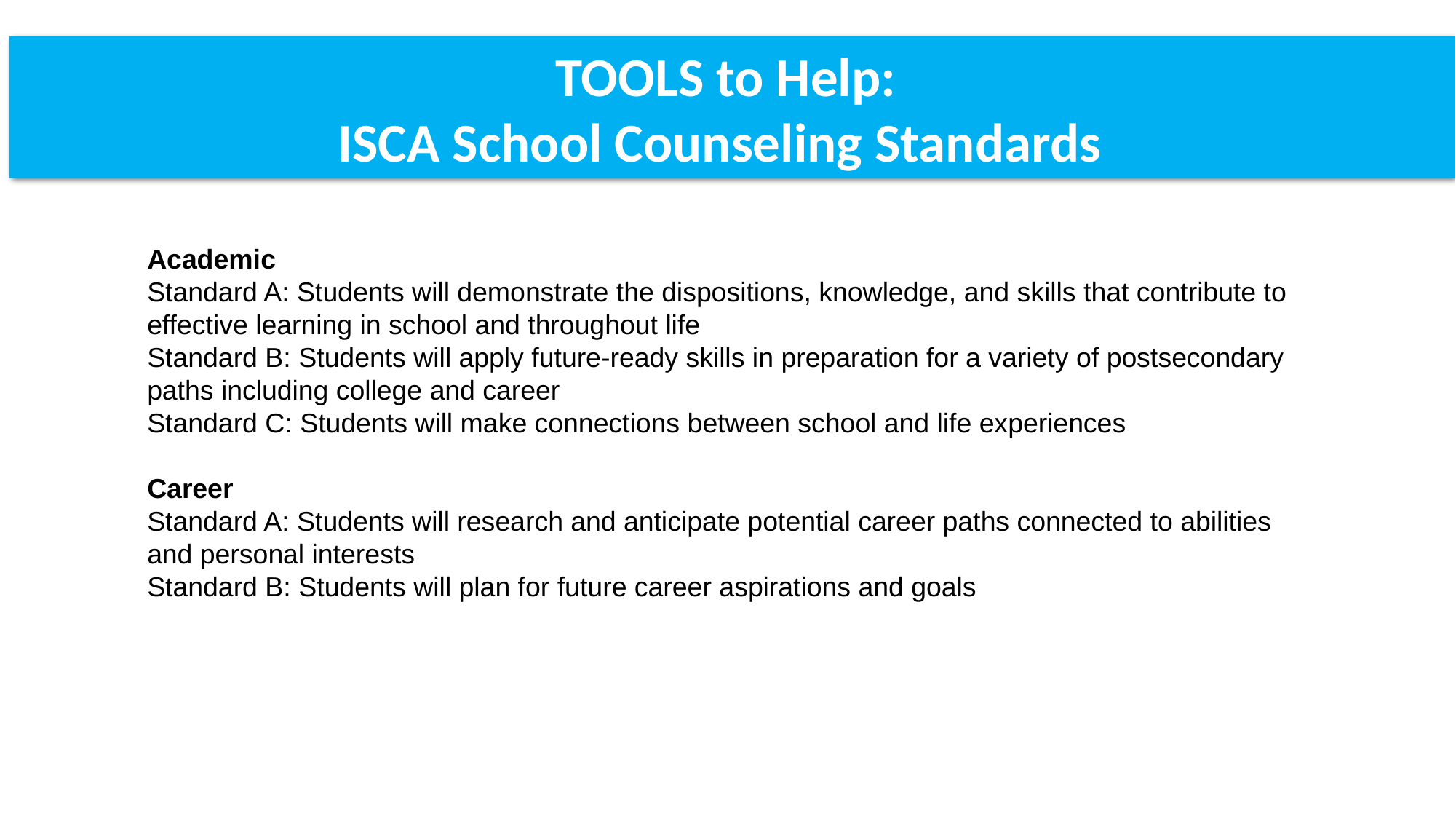

TOOLS to Help:
ISCA School Counseling Standards
Academic
Standard A: Students will demonstrate the dispositions, knowledge, and skills that contribute to effective learning in school and throughout life
Standard B: Students will apply future-ready skills in preparation for a variety of postsecondary paths including college and career
Standard C: Students will make connections between school and life experiences

Career
Standard A: Students will research and anticipate potential career paths connected to abilities and personal interests
Standard B: Students will plan for future career aspirations and goals